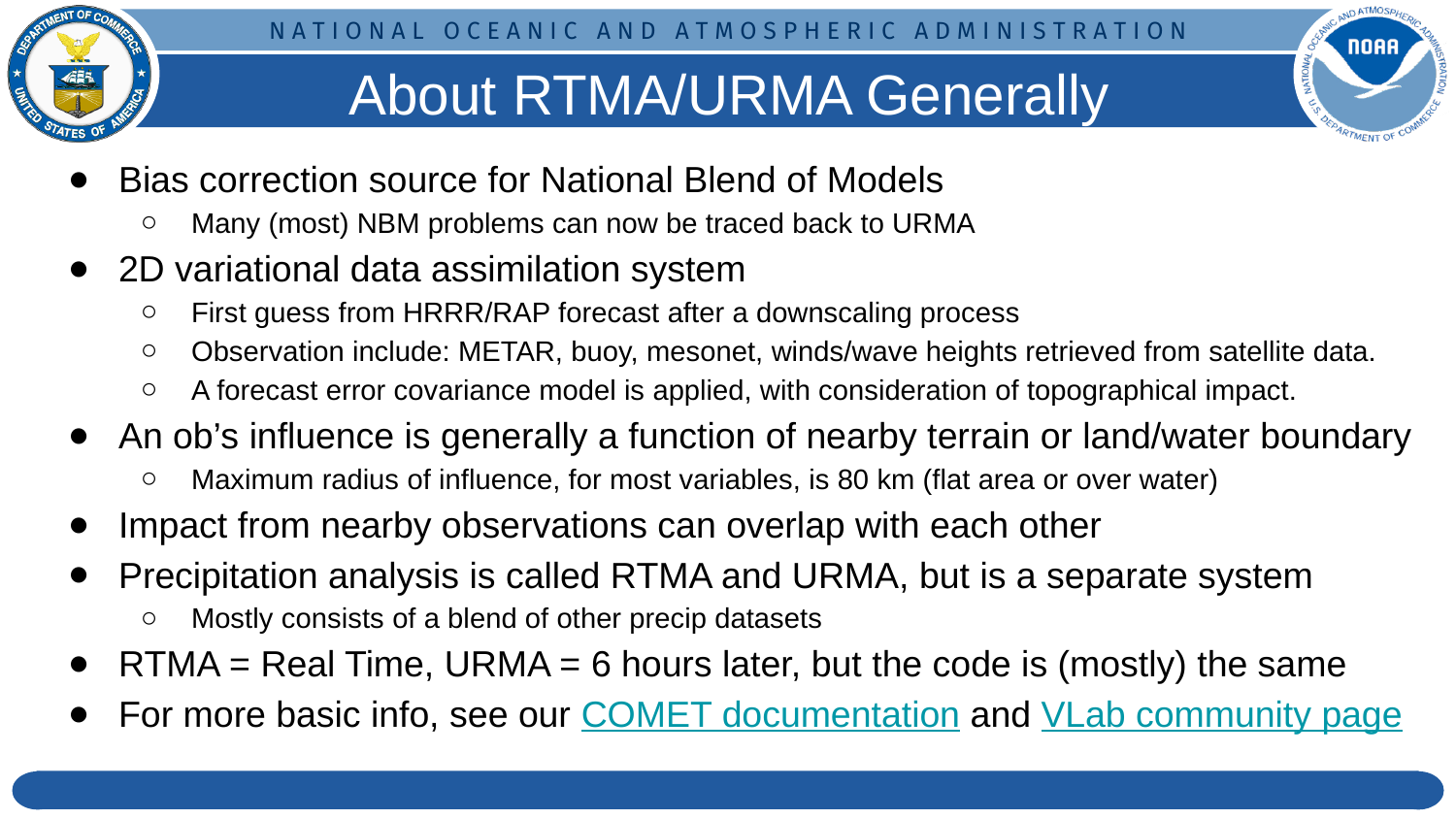

# About RTMA/URMA Generally
Bias correction source for National Blend of Models
Many (most) NBM problems can now be traced back to URMA
2D variational data assimilation system
First guess from HRRR/RAP forecast after a downscaling process
Observation include: METAR, buoy, mesonet, winds/wave heights retrieved from satellite data.
A forecast error covariance model is applied, with consideration of topographical impact.
An ob’s influence is generally a function of nearby terrain or land/water boundary
Maximum radius of influence, for most variables, is 80 km (flat area or over water)
Impact from nearby observations can overlap with each other
Precipitation analysis is called RTMA and URMA, but is a separate system
Mostly consists of a blend of other precip datasets
RTMA = Real Time, URMA = 6 hours later, but the code is (mostly) the same
For more basic info, see our COMET documentation and VLab community page